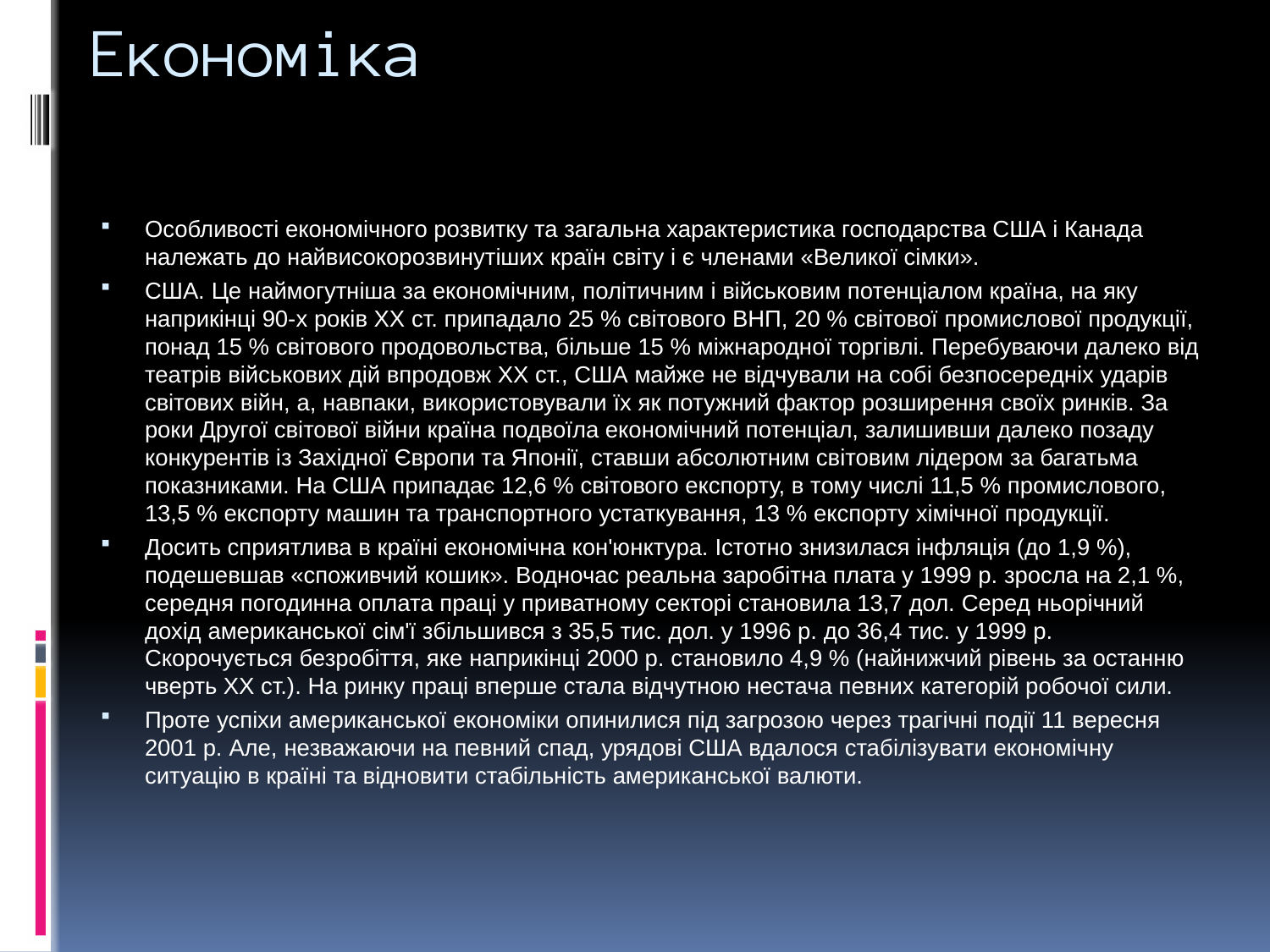

# Економіка
Особливості економічного розвитку та загальна характеристика господарства США і Канада належать до найвисокорозвинутіших країн світу і є членами «Великої сімки».
США. Це наймогутніша за економічним, політич­ним і військовим потенціалом країна, на яку наприкін­ці 90-х років XX ст. припадало 25 % світового ВНП, 20 % світової промислової продукції, понад 15 % світо­вого продовольства, більше 15 % міжнародної торгівлі. Перебуваючи далеко від театрів військових дій впро­довж XX ст., США майже не відчували на собі безпосе­редніх ударів світових війн, а, навпаки, використовува­ли їх як потужний фактор розширення своїх ринків. За роки Другої світової війни країна подвоїла економічний потенціал, залишивши далеко позаду конкурентів із За­хідної Європи та Японії, ставши абсолютним світовим лідером за багатьма показниками. На США припадає 12,6 % світового експорту, в тому числі 11,5 % промис­лового, 13,5 % експорту машин та транспортного устат­кування, 13 % експорту хімічної продукції.
Досить сприятлива в країні економічна кон'юнкту­ра. Істотно знизилася інфляція (до 1,9 %), подешевшав «споживчий кошик». Водночас реальна заробітна плата у 1999 р. зросла на 2,1 %, середня погодинна оплата праці у приватному секторі становила 13,7 дол. Серед­ ньорічний дохід американської сім'ї збільшився з 35,5 тис. дол. у 1996 р. до 36,4 тис. у 1999 р. Скорочується безробіття, яке наприкінці 2000 р. становило 4,9 % (найнижчий рівень за останню чверть XX ст.). На ринку праці вперше стала відчутною нестача певних категорій робочої сили.
Проте успіхи американської економіки опинилися під загрозою через трагічні події 11 вересня 2001 р. Але, незважаючи на певний спад, урядові США вдалося ста­білізувати економічну ситуацію в країні та відновити стабільність американської валюти.